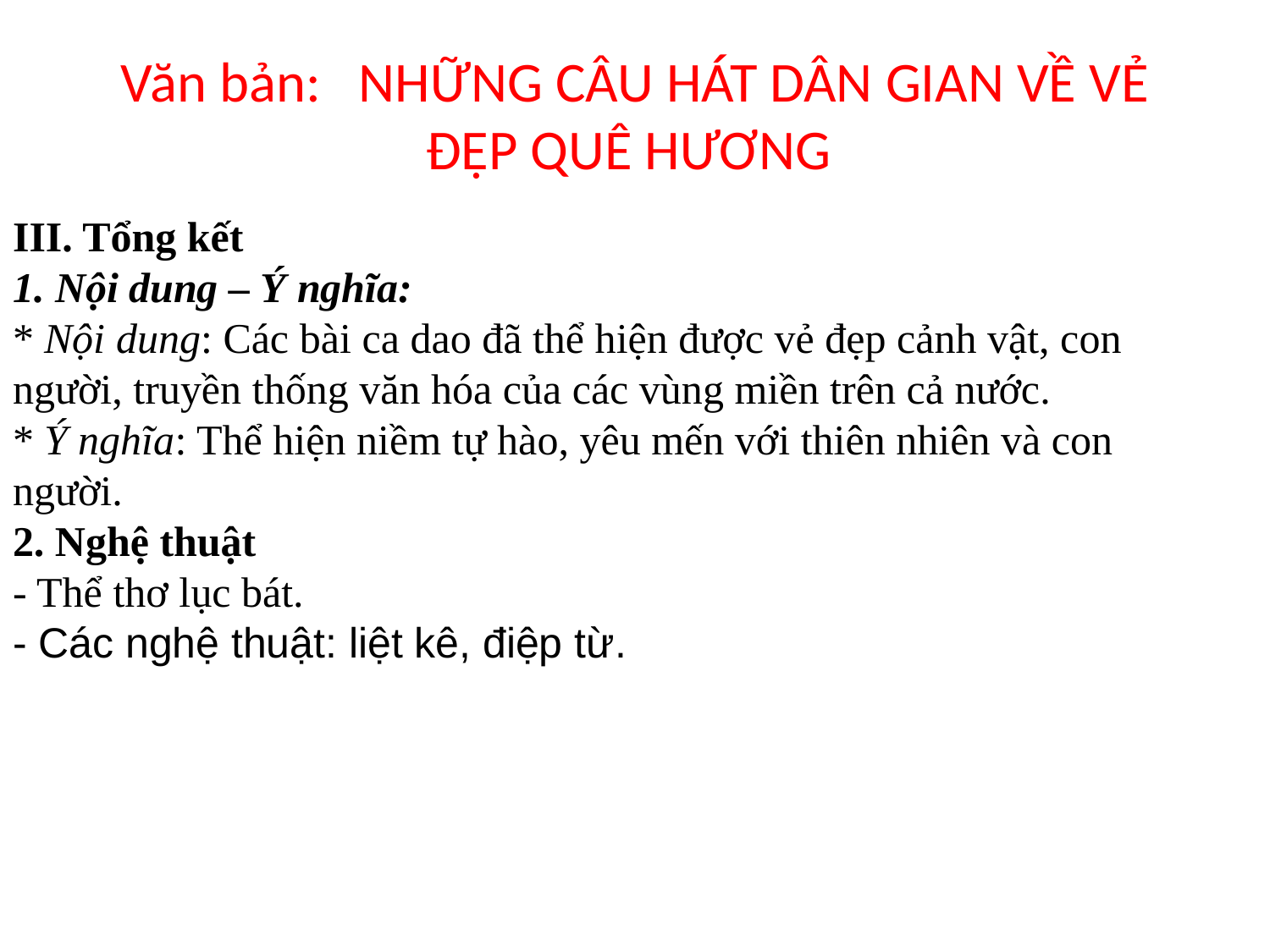

# Văn bản:   NHỮNG CÂU HÁT DÂN GIAN VỀ VẺ ĐẸP QUÊ HƯƠNG
III. Tổng kết
1. Nội dung – Ý nghĩa:
* Nội dung: Các bài ca dao đã thể hiện được vẻ đẹp cảnh vật, con người, truyền thống văn hóa của các vùng miền trên cả nước.
* Ý nghĩa: Thể hiện niềm tự hào, yêu mến với thiên nhiên và con người.
2. Nghệ thuật
- Thể thơ lục bát.
- Các nghệ thuật: liệt kê, điệp từ.